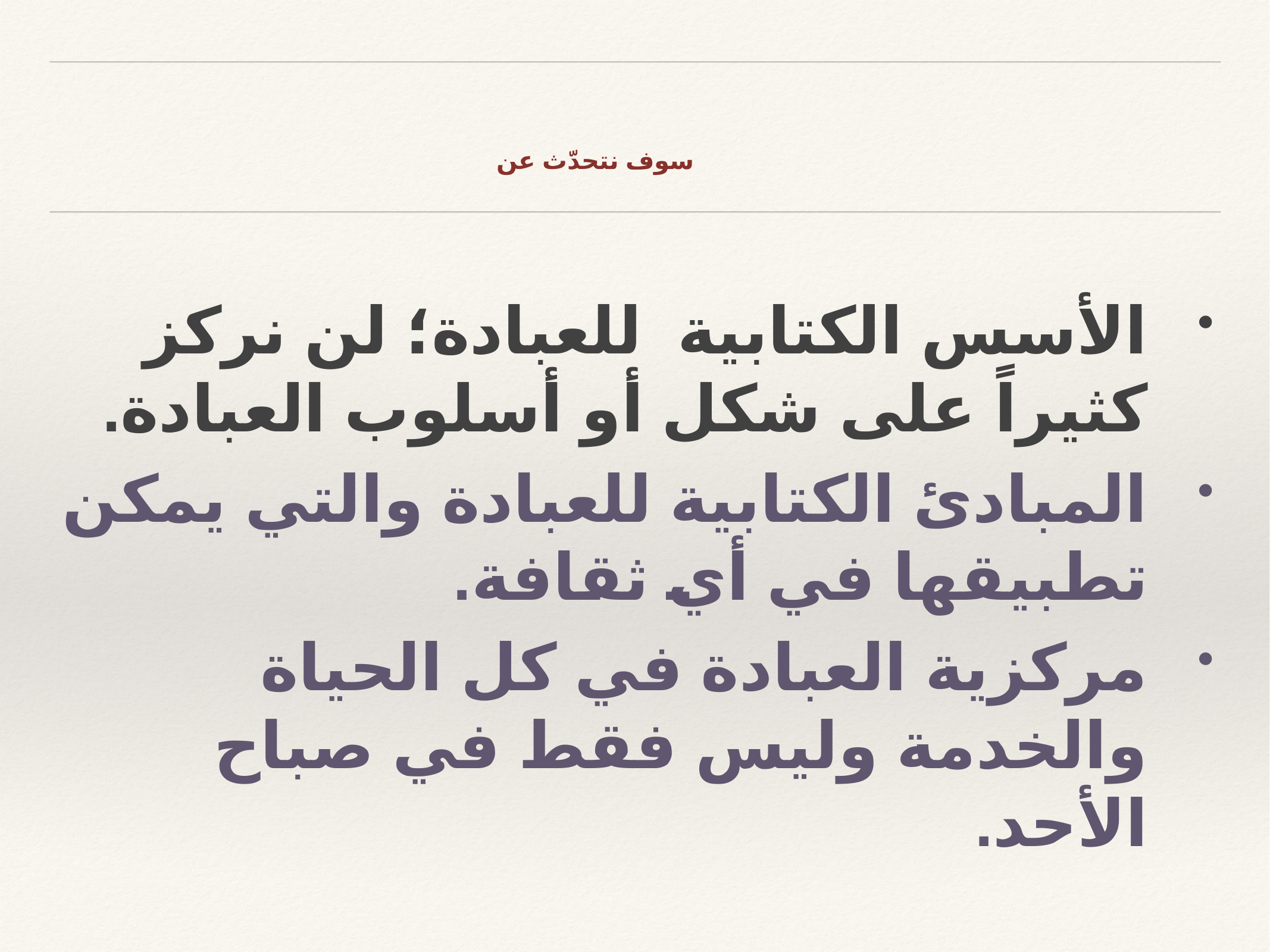

# سوف نتحدّث عن

الأسس الكتابية  للعبادة؛ لن نركز كثيراً على شكل أو أسلوب العبادة.
المبادئ الكتابية للعبادة والتي يمكن تطبيقها في أي ثقافة.
مركزية العبادة في كل الحياة والخدمة وليس فقط في صباح الأحد.